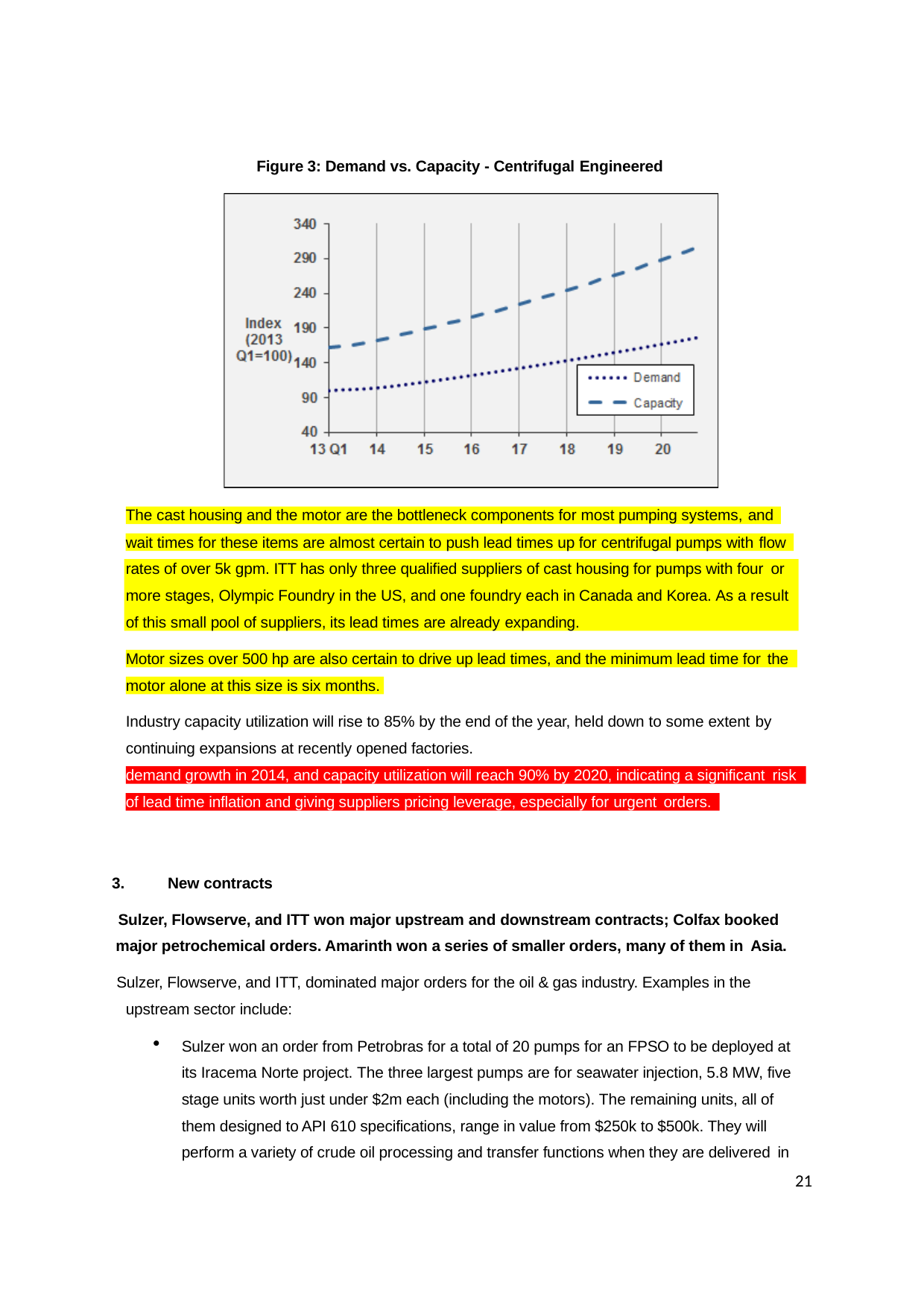

Figure 3: Demand vs. Capacity - Centrifugal Engineered

The cast housing and the motor are the bottleneck components for most pumping systems, and
wait times for these items are almost certain to push lead times up for centrifugal pumps with flow
rates of over 5k gpm. ITT has only three qualified suppliers of cast housing for pumps with four or
more stages, Olympic Foundry in the US, and one foundry each in Canada and Korea. As a result  of this small pool of suppliers, its lead times are already expanding.
Motor sizes over 500 hp are also certain to drive up lead times, and the minimum lead time for the
motor alone at this size is six months.
Industry capacity utilization will rise to 85% by the end of the year, held down to some extent by
continuing expansions at recently opened factories. The rate of increase will accelerate with
demand growth in 2014, and capacity utilization will reach 90% by 2020, indicating a significant risk
of lead time inflation and giving suppliers pricing leverage, especially for urgent orders.
New contracts
Sulzer, Flowserve, and ITT won major upstream and downstream contracts; Colfax booked  major petrochemical orders. Amarinth won a series of smaller orders, many of them in Asia.
Sulzer, Flowserve, and ITT, dominated major orders for the oil & gas industry. Examples in the  upstream sector include:
Sulzer won an order from Petrobras for a total of 20 pumps for an FPSO to be deployed at  its Iracema Norte project. The three largest pumps are for seawater injection, 5.8 MW, five  stage units worth just under $2m each (including the motors). The remaining units, all of  them designed to API 610 specifications, range in value from $250k to $500k. They will  perform a variety of crude oil processing and transfer functions when they are delivered in
21